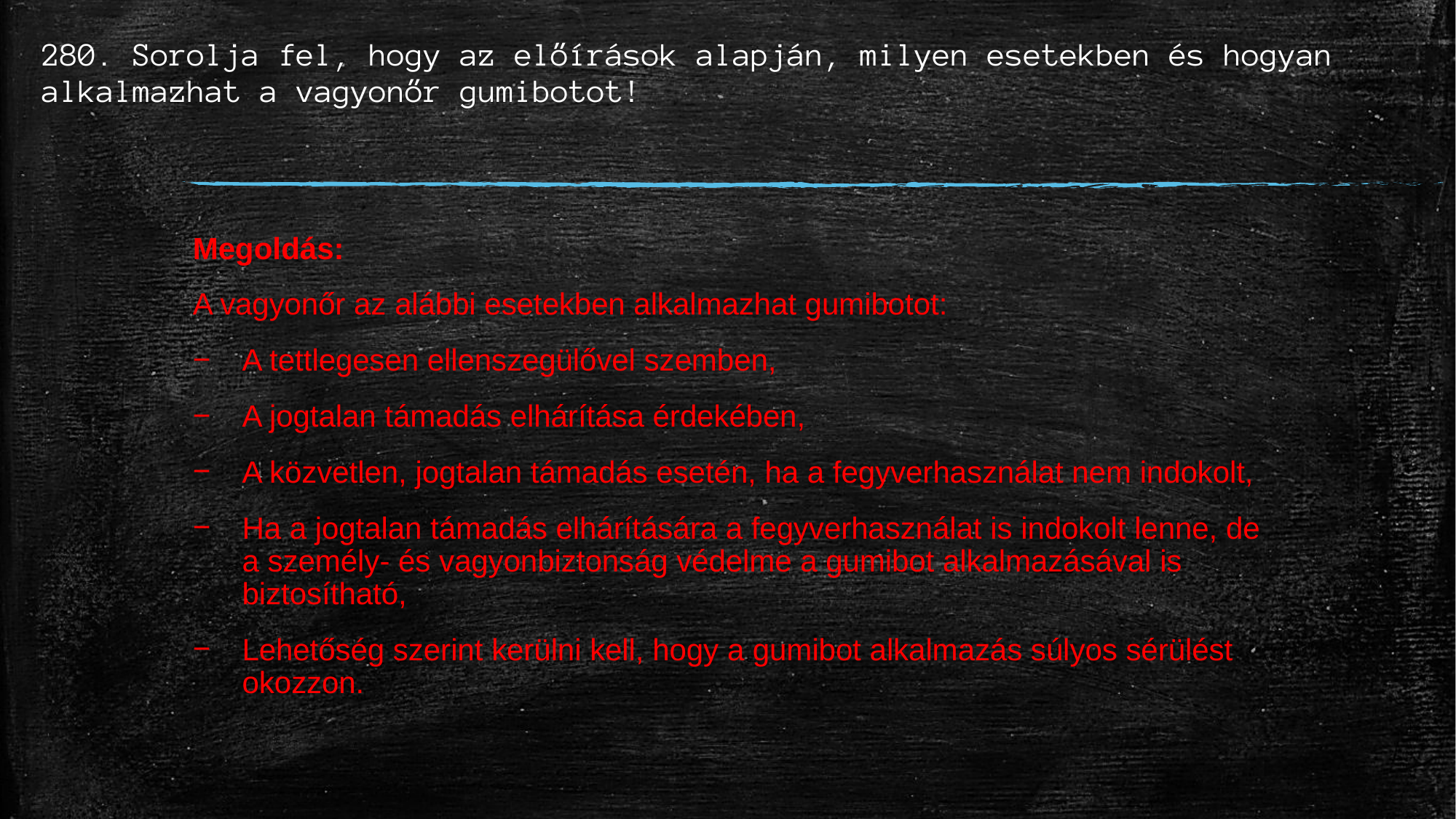

# 280. Sorolja fel, hogy az előírások alapján, milyen esetekben és hogyan alkalmazhat a vagyonőr gumibotot!
Megoldás:
A vagyonőr az alábbi esetekben alkalmazhat gumibotot:
A tettlegesen ellenszegülővel szemben,
A jogtalan támadás elhárítása érdekében,
A közvetlen, jogtalan támadás esetén, ha a fegyverhasználat nem indokolt,
Ha a jogtalan támadás elhárítására a fegyverhasználat is indokolt lenne, de a személy- és vagyonbiztonság védelme a gumibot alkalmazásával is biztosítható,
Lehetőség szerint kerülni kell, hogy a gumibot alkalmazás súlyos sérülést okozzon.